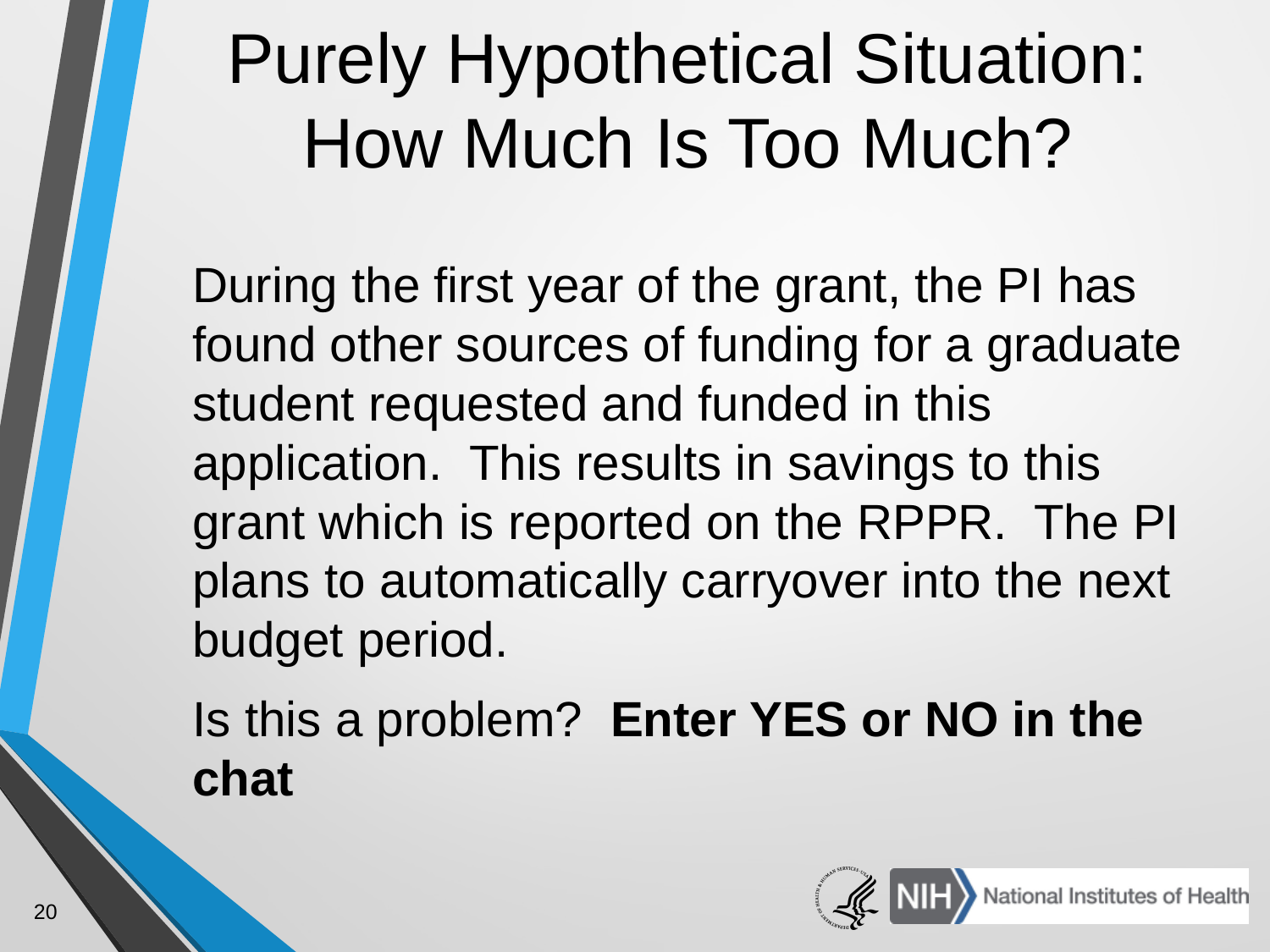

# Purely Hypothetical Situation: How Much Is Too Much?
During the first year of the grant, the PI has found other sources of funding for a graduate student requested and funded in this application.  This results in savings to this grant which is reported on the RPPR.  The PI plans to automatically carryover into the next budget period.
Is this a problem?  Enter YES or NO in the chat

20